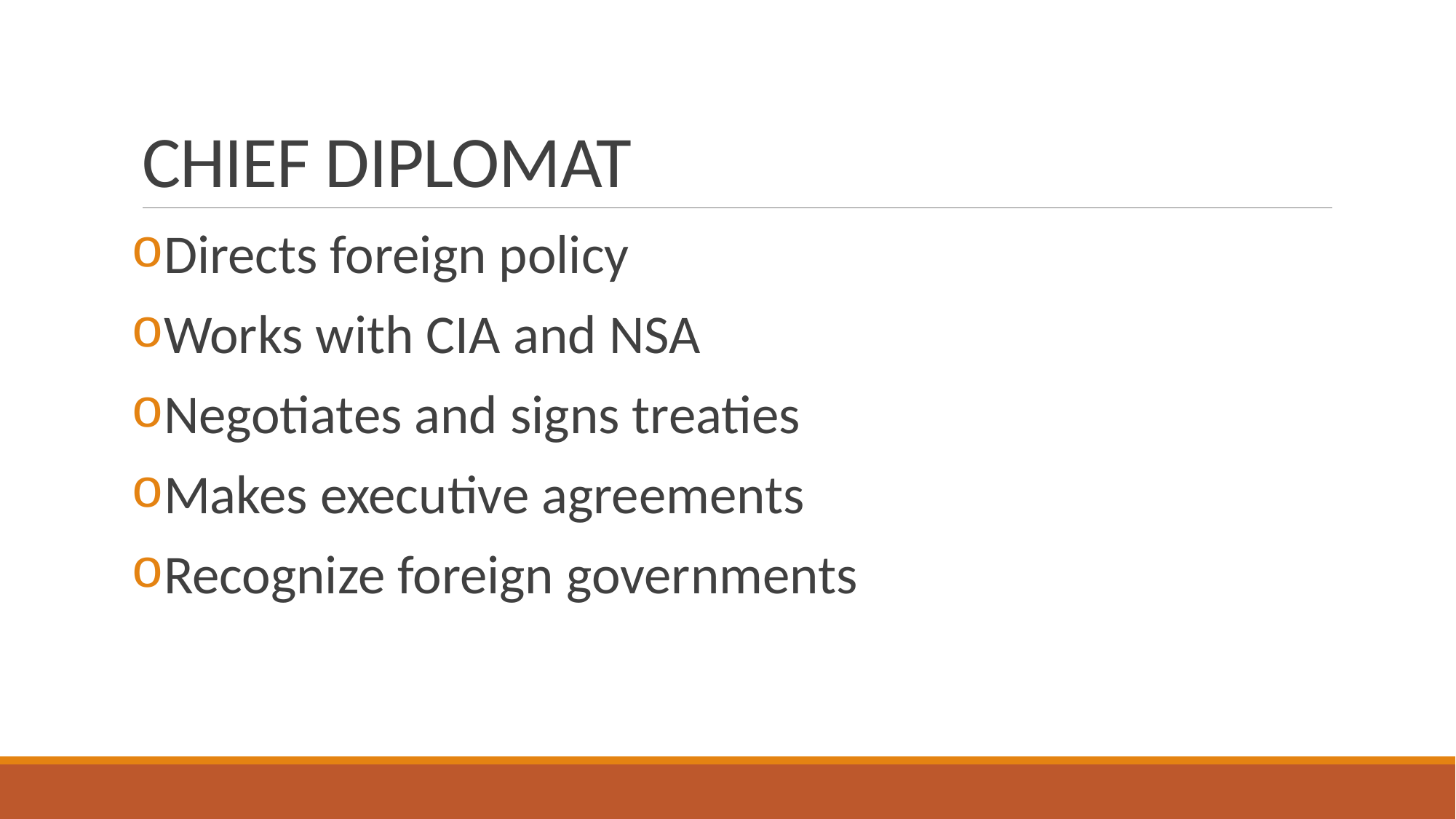

# CHIEF DIPLOMAT
Directs foreign policy
Works with CIA and NSA
Negotiates and signs treaties
Makes executive agreements
Recognize foreign governments